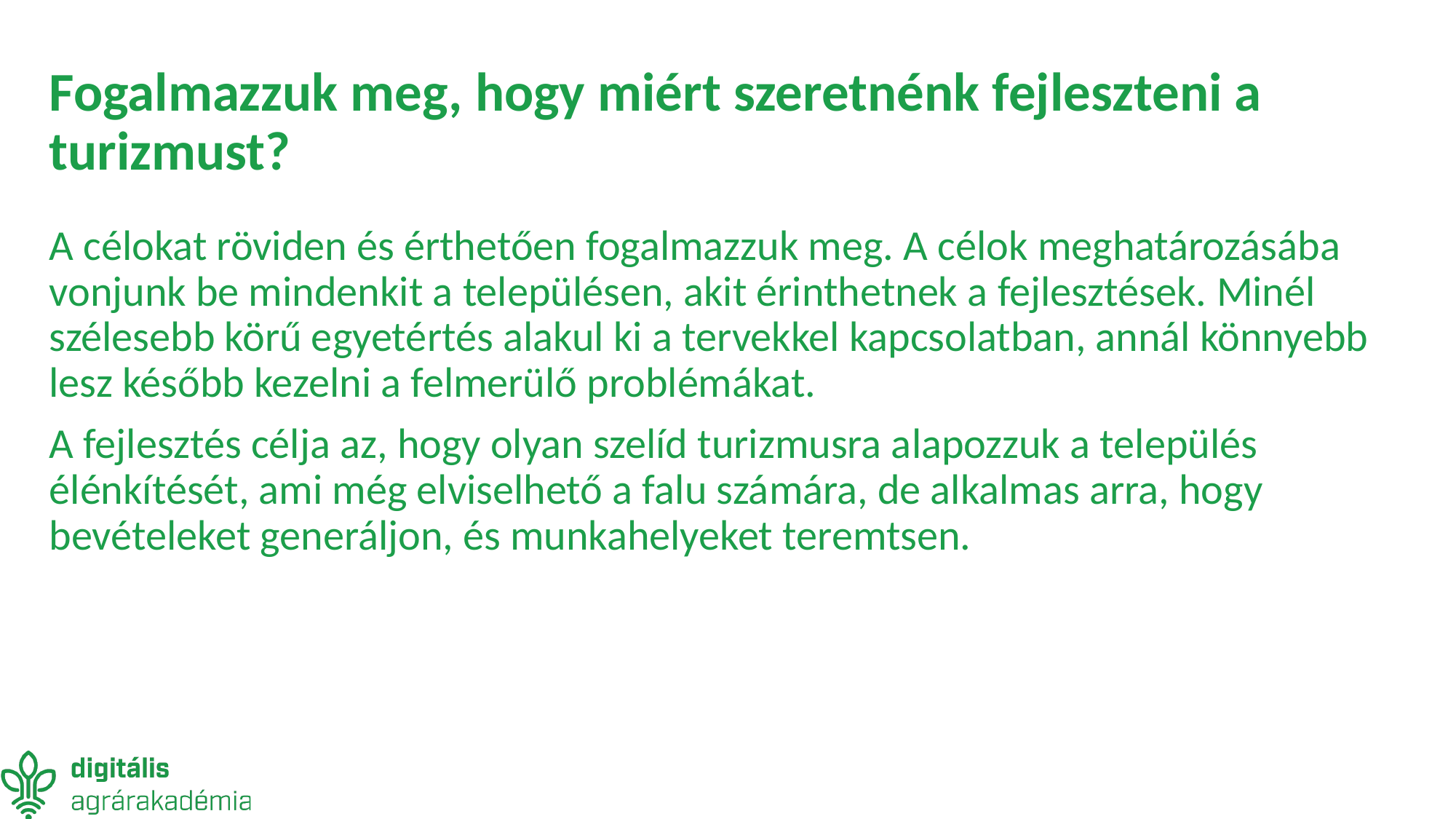

# Fogalmazzuk meg, hogy miért szeretnénk fejleszteni a turizmust?
A célokat röviden és érthetően fogalmazzuk meg. A célok meghatározásába vonjunk be mindenkit a településen, akit érinthetnek a fejlesztések. Minél szélesebb körű egyetértés alakul ki a tervekkel kapcsolatban, annál könnyebb lesz később kezelni a felmerülő problémákat.
A fejlesztés célja az, hogy olyan szelíd turizmusra alapozzuk a település élénkítését, ami még elviselhető a falu számára, de alkalmas arra, hogy bevételeket generáljon, és munkahelyeket teremtsen.